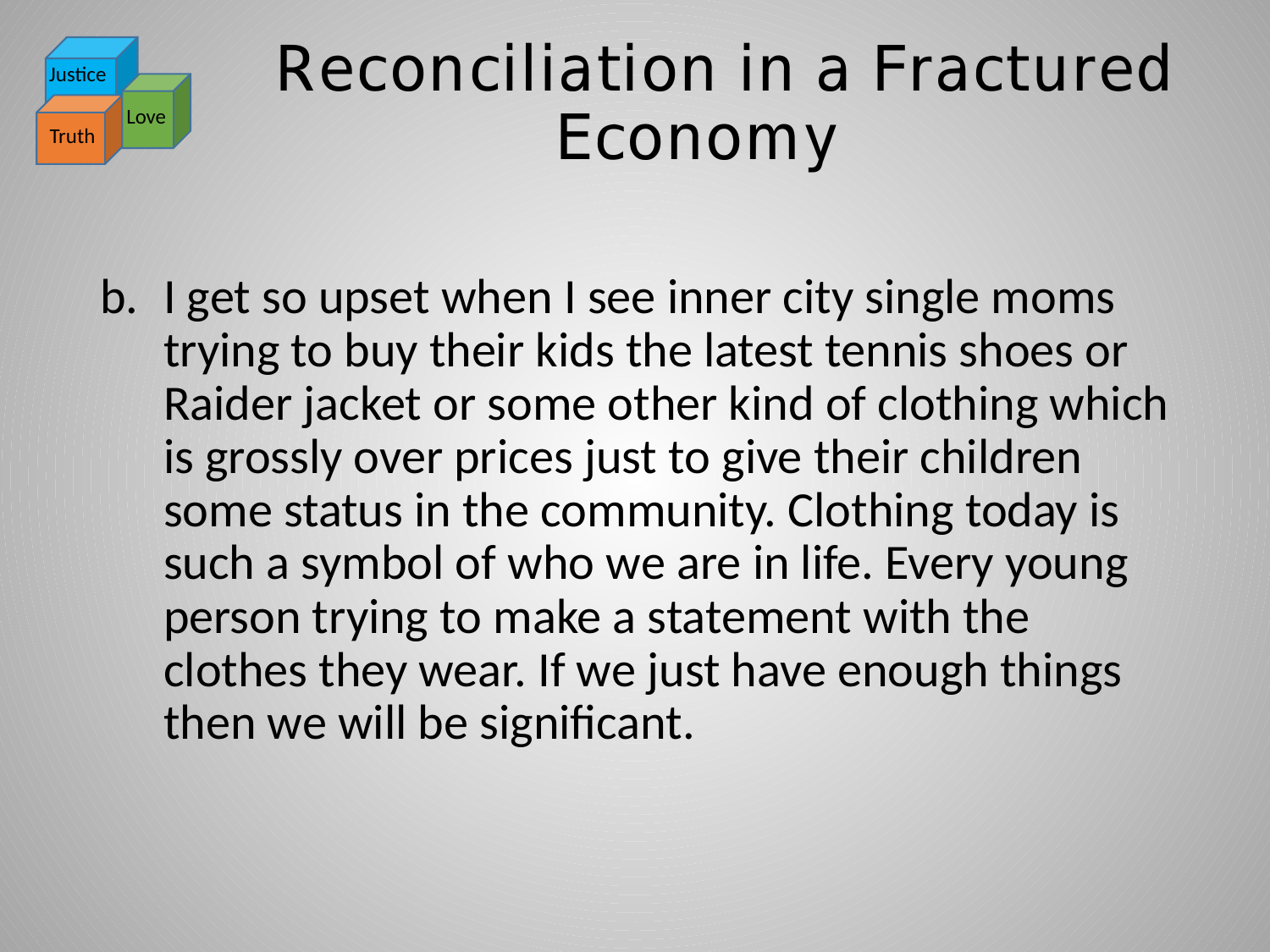

# Reconciliation in a Fractured Economy

Justice

Love
Truth
I get so upset when I see inner city single moms trying to buy their kids the latest tennis shoes or Raider jacket or some other kind of clothing which is grossly over prices just to give their children some status in the community. Clothing today is such a symbol of who we are in life. Every young person trying to make a statement with the clothes they wear. If we just have enough things then we will be significant.